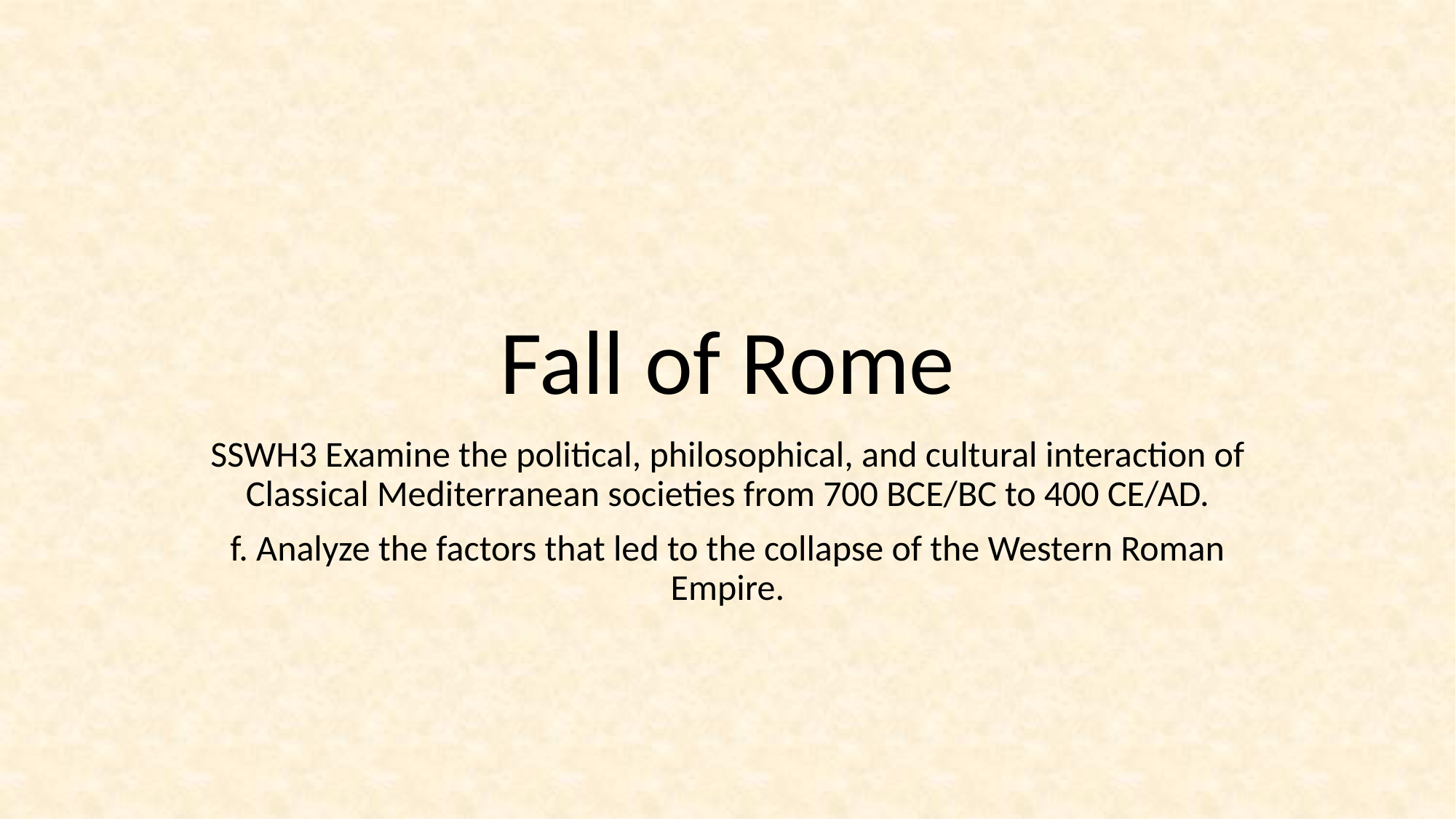

# Fall of Rome
SSWH3 Examine the political, philosophical, and cultural interaction of Classical Mediterranean societies from 700 BCE/BC to 400 CE/AD.
f. Analyze the factors that led to the collapse of the Western Roman Empire.